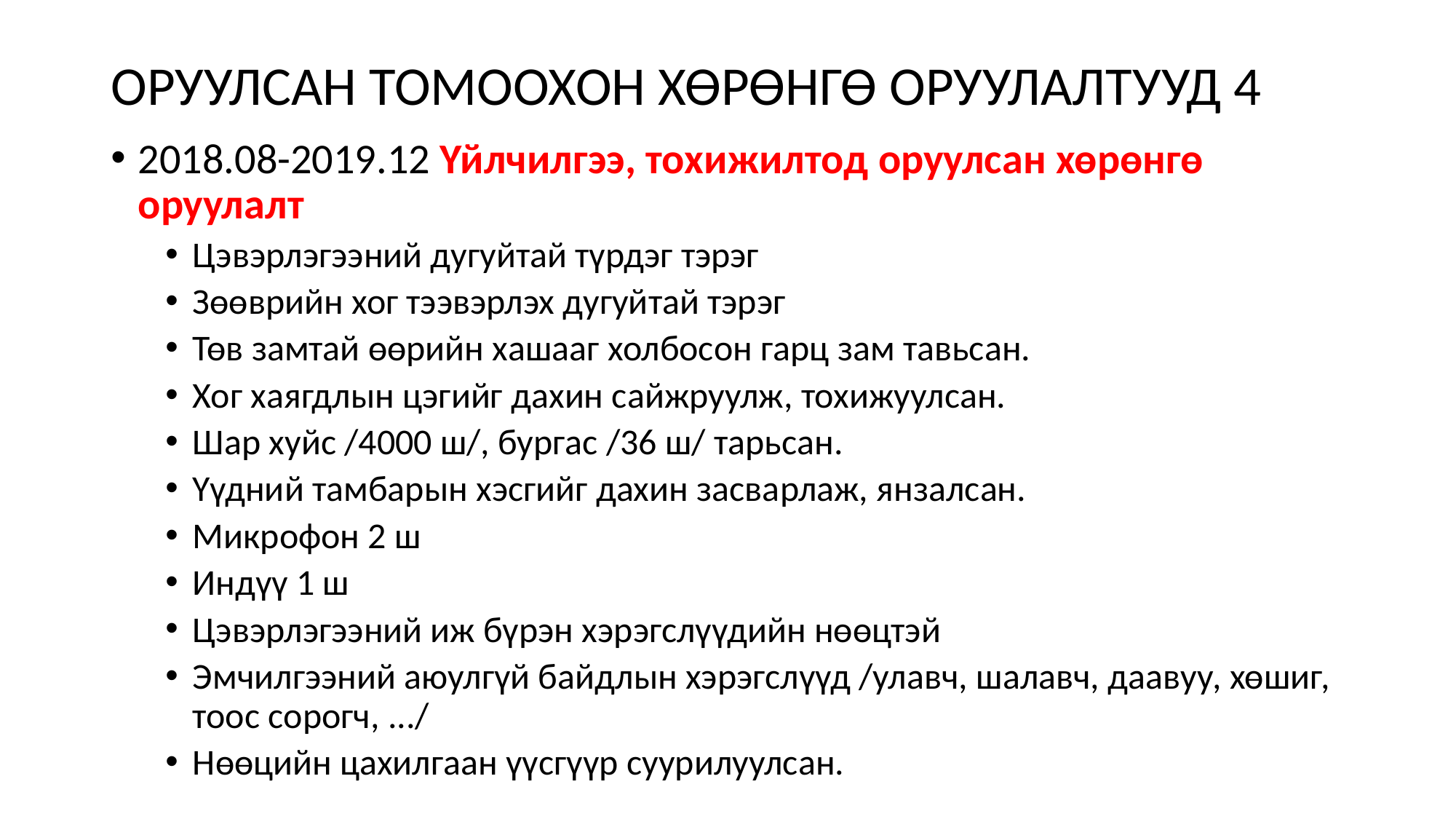

# ОРУУЛСАН ТОМООХОН ХӨРӨНГӨ ОРУУЛАЛТУУД 4
2018.08-2019.12 Үйлчилгээ, тохижилтод оруулсан хөрөнгө оруулалт
Цэвэрлэгээний дугуйтай түрдэг тэрэг
Зөөврийн хог тээвэрлэх дугуйтай тэрэг
Төв замтай өөрийн хашааг холбосон гарц зам тавьсан.
Хог хаягдлын цэгийг дахин сайжруулж, тохижуулсан.
Шар хуйс /4000 ш/, бургас /36 ш/ тарьсан.
Үүдний тамбарын хэсгийг дахин засварлаж, янзалсан.
Микрофон 2 ш
Индүү 1 ш
Цэвэрлэгээний иж бүрэн хэрэгслүүдийн нөөцтэй
Эмчилгээний аюулгүй байдлын хэрэгслүүд /улавч, шалавч, даавуу, хөшиг, тоос сорогч, .../
Нөөцийн цахилгаан үүсгүүр суурилуулсан.